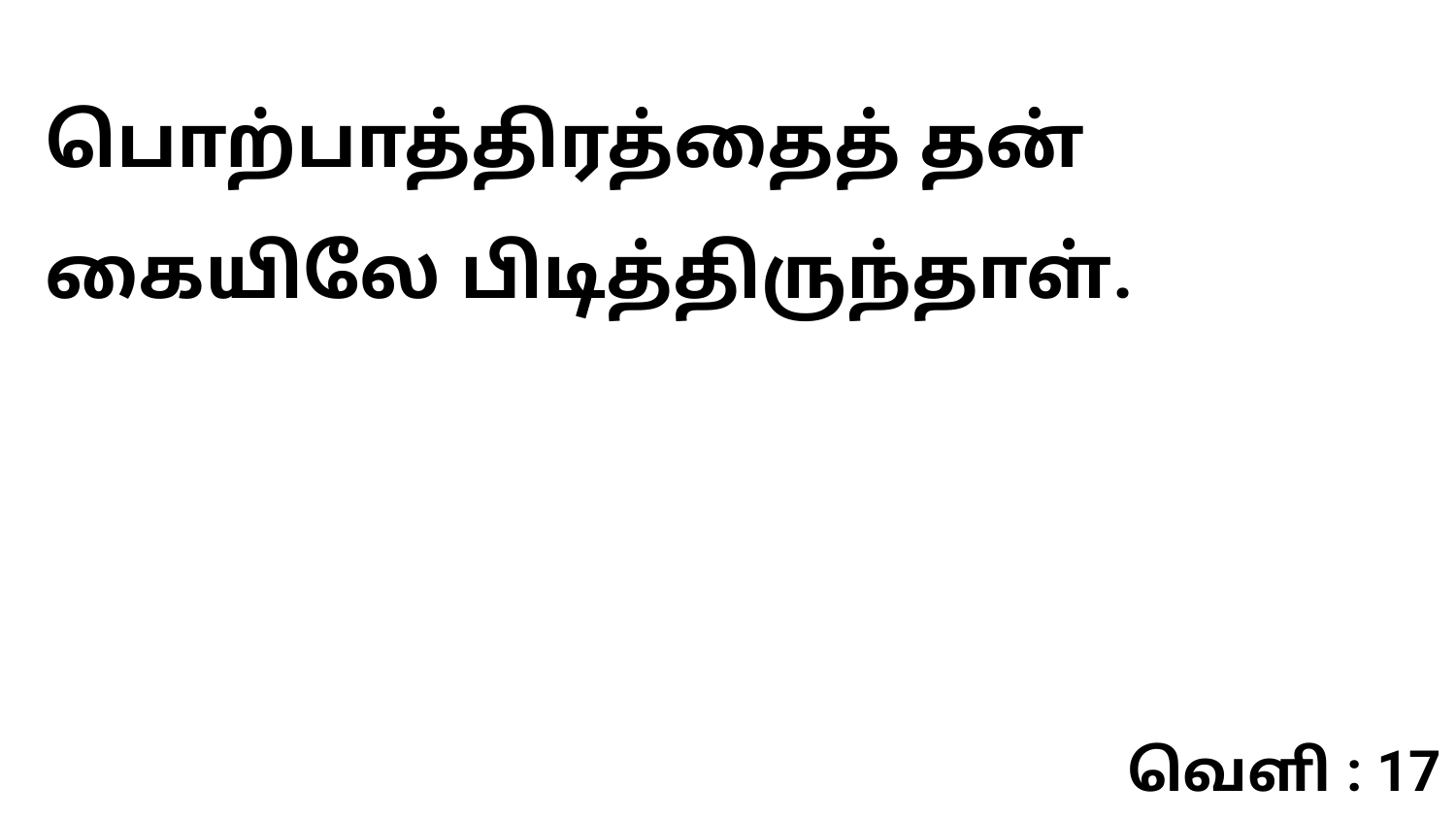

பொற்பாத்திரத்தைத் தன் கையிலே பிடித்திருந்தாள்.
வெளி : 17